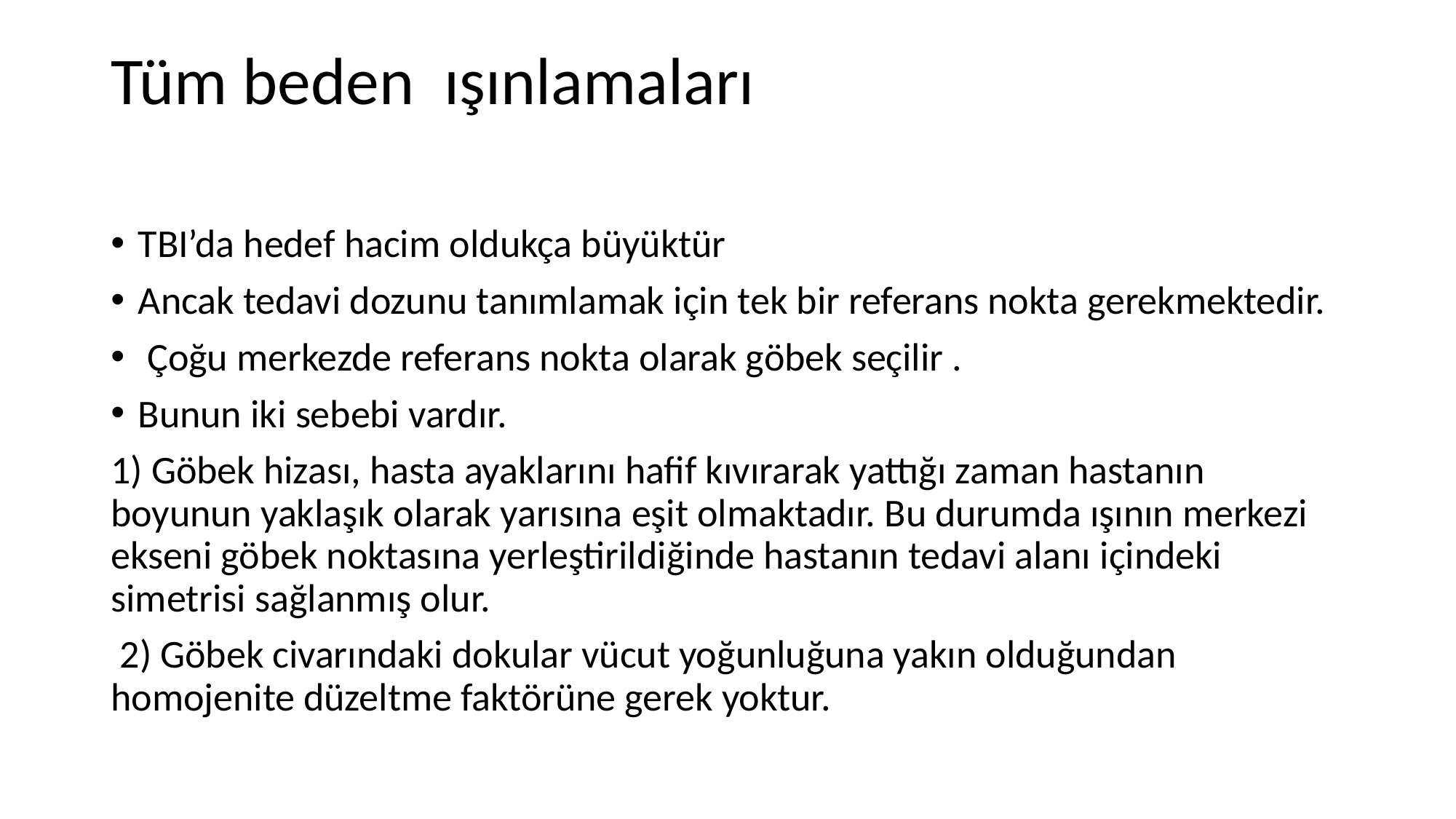

# Tüm beden  ışınlamaları
TBI’da hedef hacim oldukça büyüktür
Ancak tedavi dozunu tanımlamak için tek bir referans nokta gerekmektedir.
 Çoğu merkezde referans nokta olarak göbek seçilir .
Bunun iki sebebi vardır.
1) Göbek hizası, hasta ayaklarını hafif kıvırarak yattığı zaman hastanın boyunun yaklaşık olarak yarısına eşit olmaktadır. Bu durumda ışının merkezi ekseni göbek noktasına yerleştirildiğinde hastanın tedavi alanı içindeki simetrisi sağlanmış olur.
 2) Göbek civarındaki dokular vücut yoğunluğuna yakın olduğundan homojenite düzeltme faktörüne gerek yoktur.